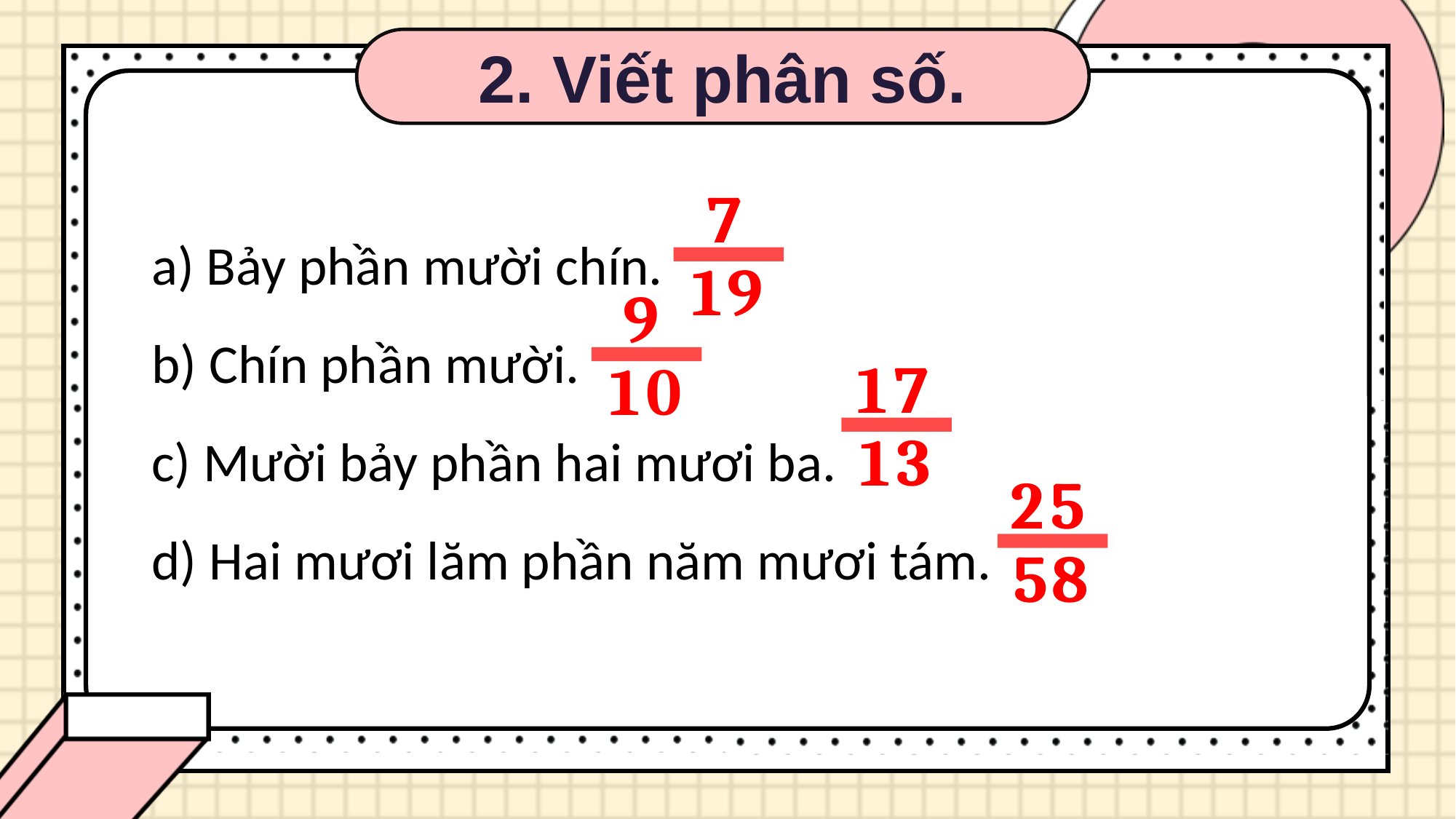

2. Viết phân số.
7
19
a) Bảy phần mười chín.
b) Chín phần mười.
c) Mười bảy phần hai mươi ba.
d) Hai mươi lăm phần năm mươi tám.
9
10
17
13
25
58